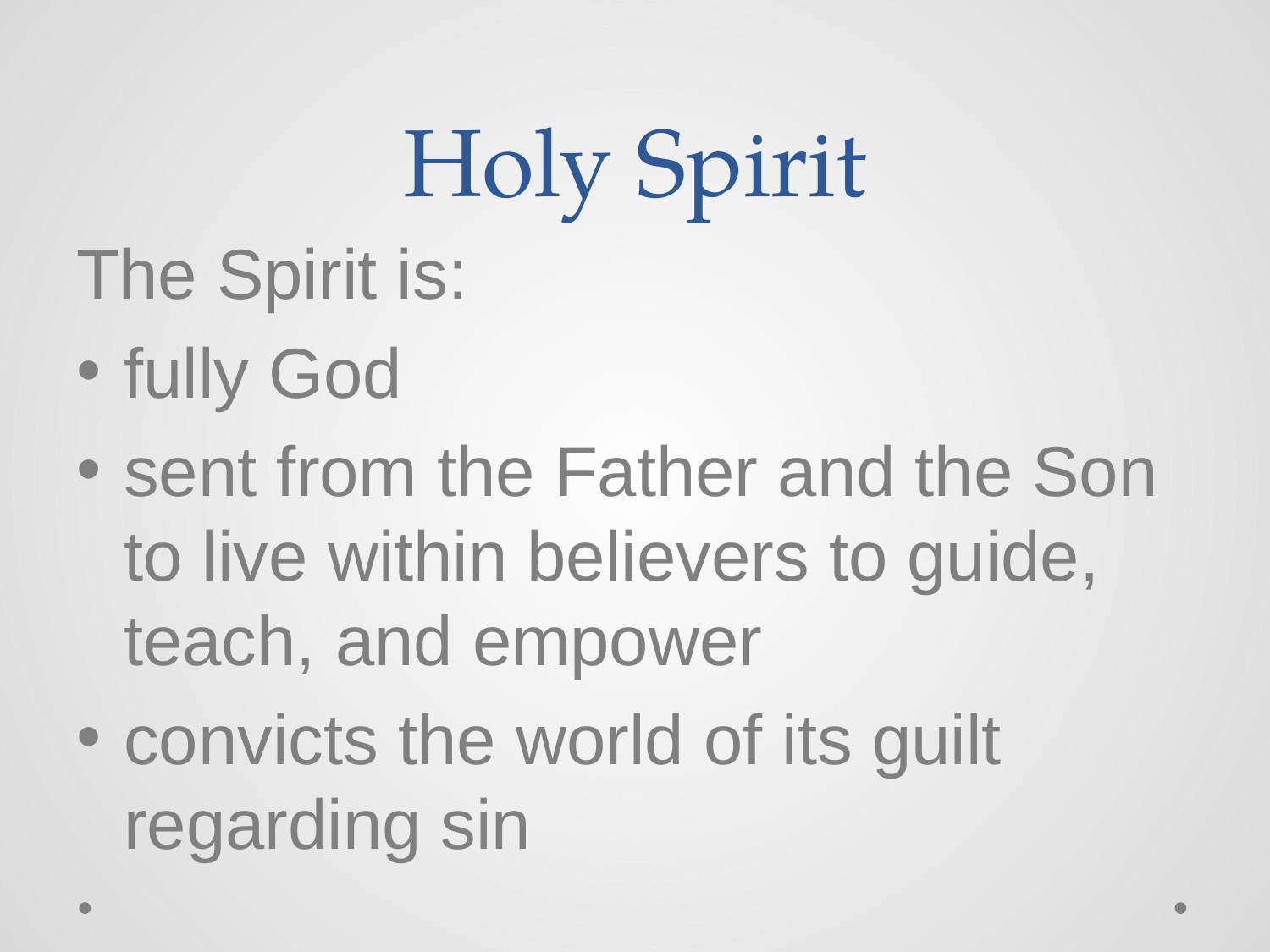

# Holy Spirit
The Spirit is:
fully God
sent from the Father and the Son to live within believers to guide, teach, and empower
convicts the world of its guilt regarding sin